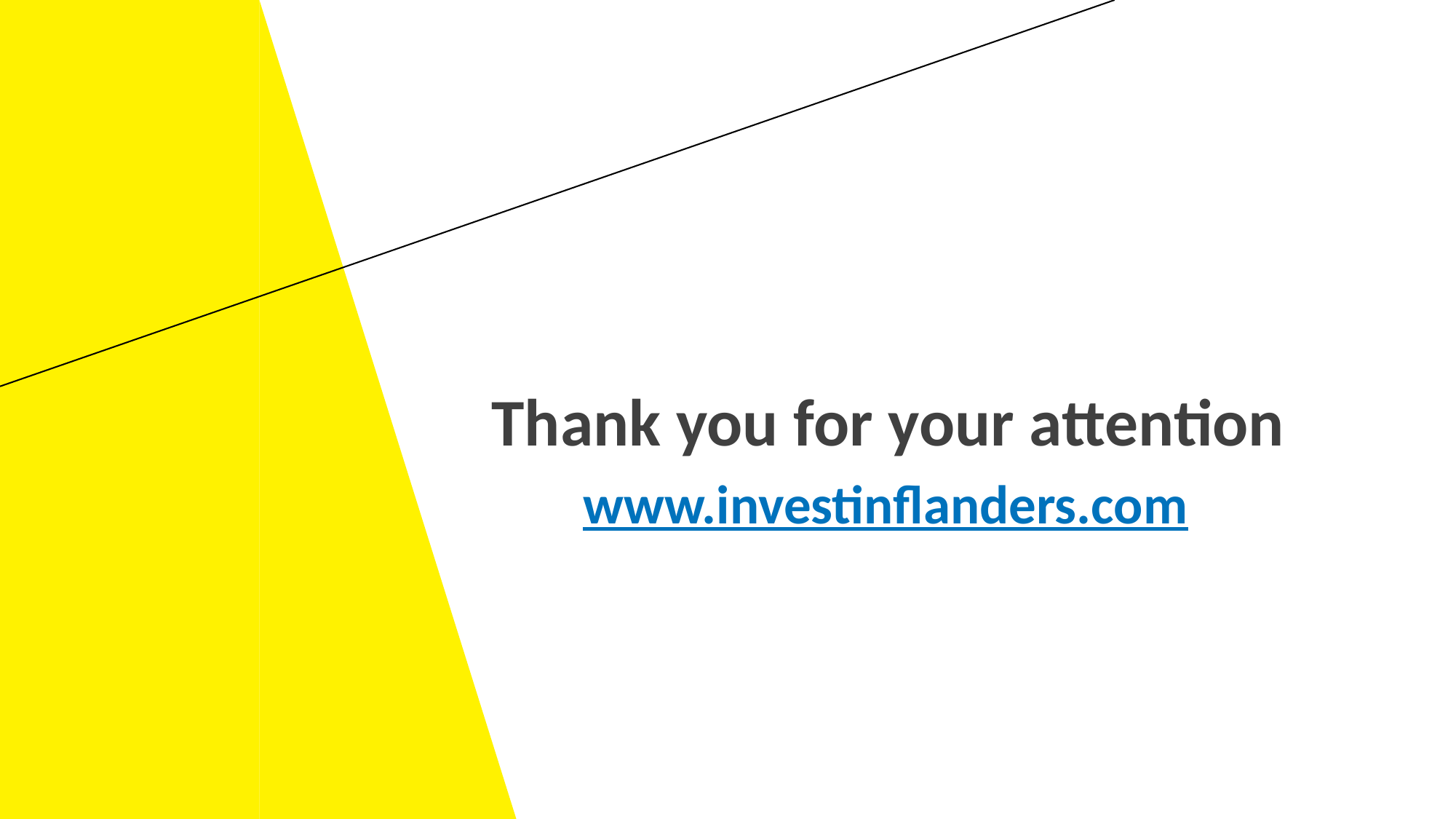

Thank you for your attention
# www.investinflanders.com